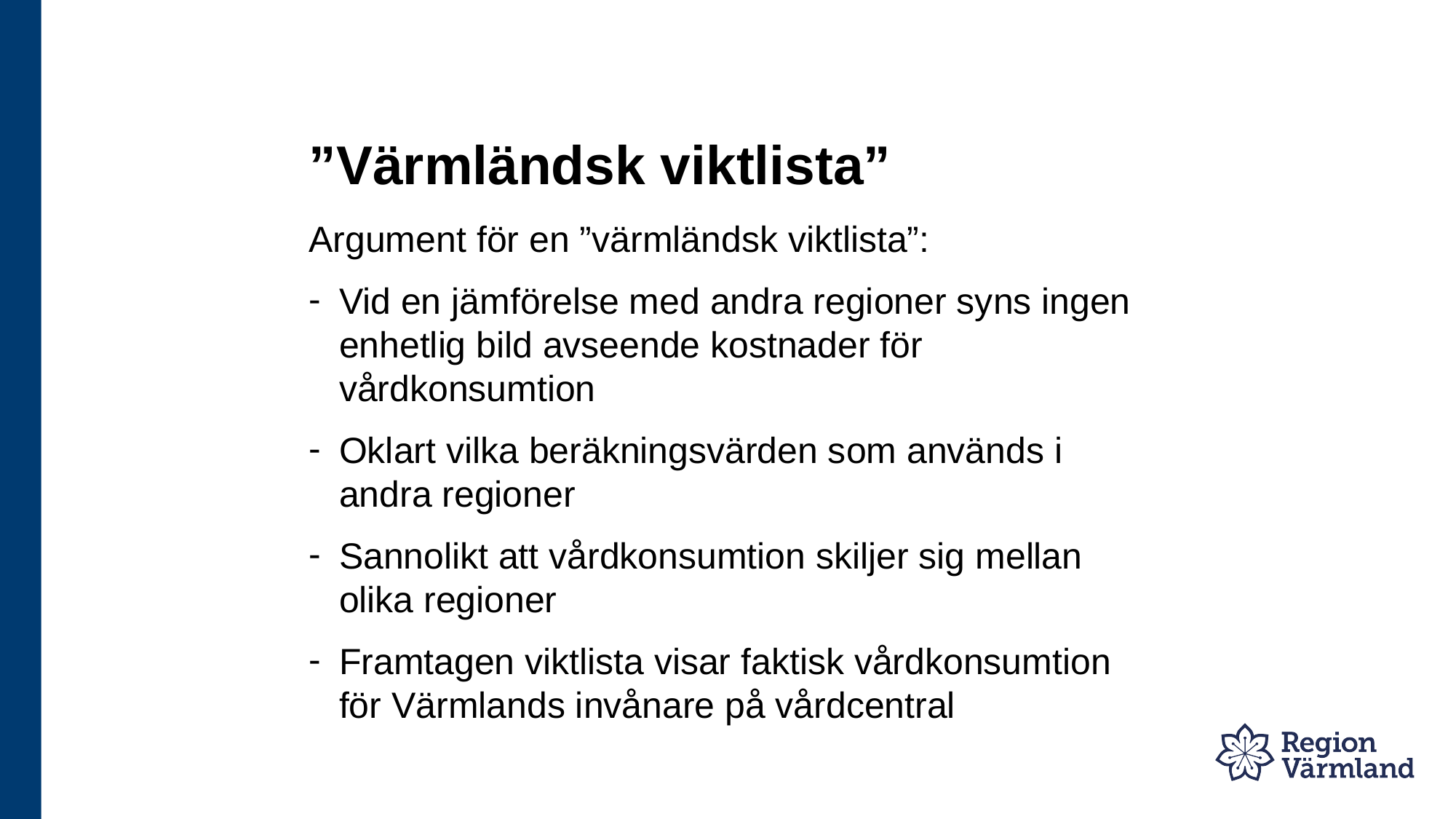

# ”Värmländsk viktlista”
Argument för en ”värmländsk viktlista”:
Vid en jämförelse med andra regioner syns ingen enhetlig bild avseende kostnader för vårdkonsumtion
Oklart vilka beräkningsvärden som används i andra regioner
Sannolikt att vårdkonsumtion skiljer sig mellan olika regioner
Framtagen viktlista visar faktisk vårdkonsumtion för Värmlands invånare på vårdcentral